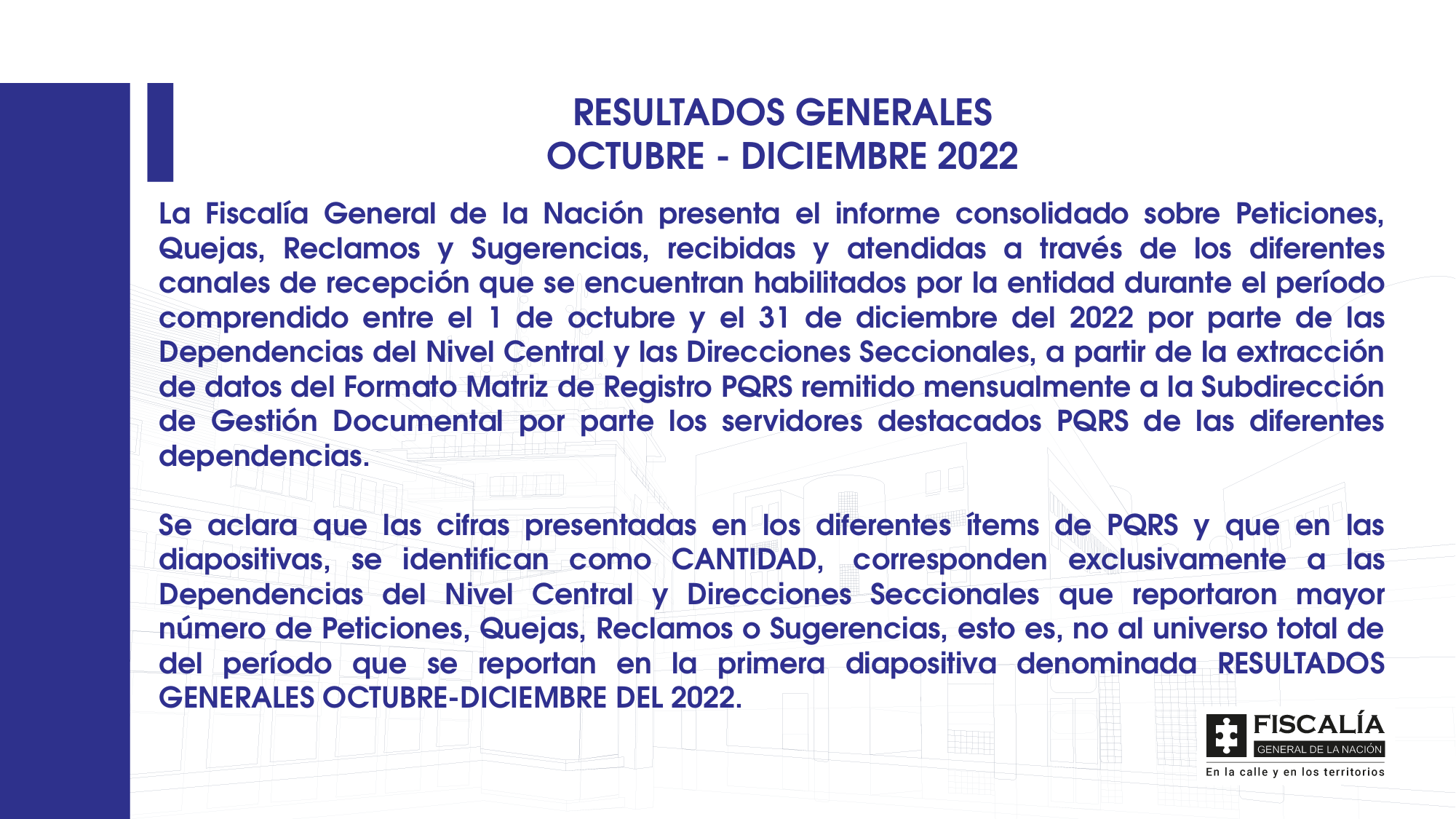

RESULTADOS GENERALES
OCTUBRE - DICIEMBRE 2022
La Fiscalía General de la Nación presenta el informe consolidado sobre Peticiones, Quejas, Reclamos y Sugerencias, recibidas y atendidas a través de los diferentes canales de recepción que se encuentran habilitados por la entidad durante el período comprendido entre el 1 de octubre y el 31 de diciembre del 2022 por parte de las Dependencias del Nivel Central y las Direcciones Seccionales, a partir de la extracción de datos del Formato Matriz de Registro PQRS remitido mensualmente a la Subdirección de Gestión Documental por parte los servidores destacados PQRS de las diferentes dependencias.

Se aclara que las cifras presentadas en los diferentes ítems de PQRS y que en las diapositivas, se identifican como CANTIDAD,  corresponden exclusivamente a las Dependencias del Nivel Central y Direcciones Seccionales que reportaron mayor número de Peticiones, Quejas, Reclamos o Sugerencias, esto es, no al universo total de del período que se reportan en la primera diapositiva denominada RESULTADOS GENERALES OCTUBRE-DICIEMBRE DEL 2022.